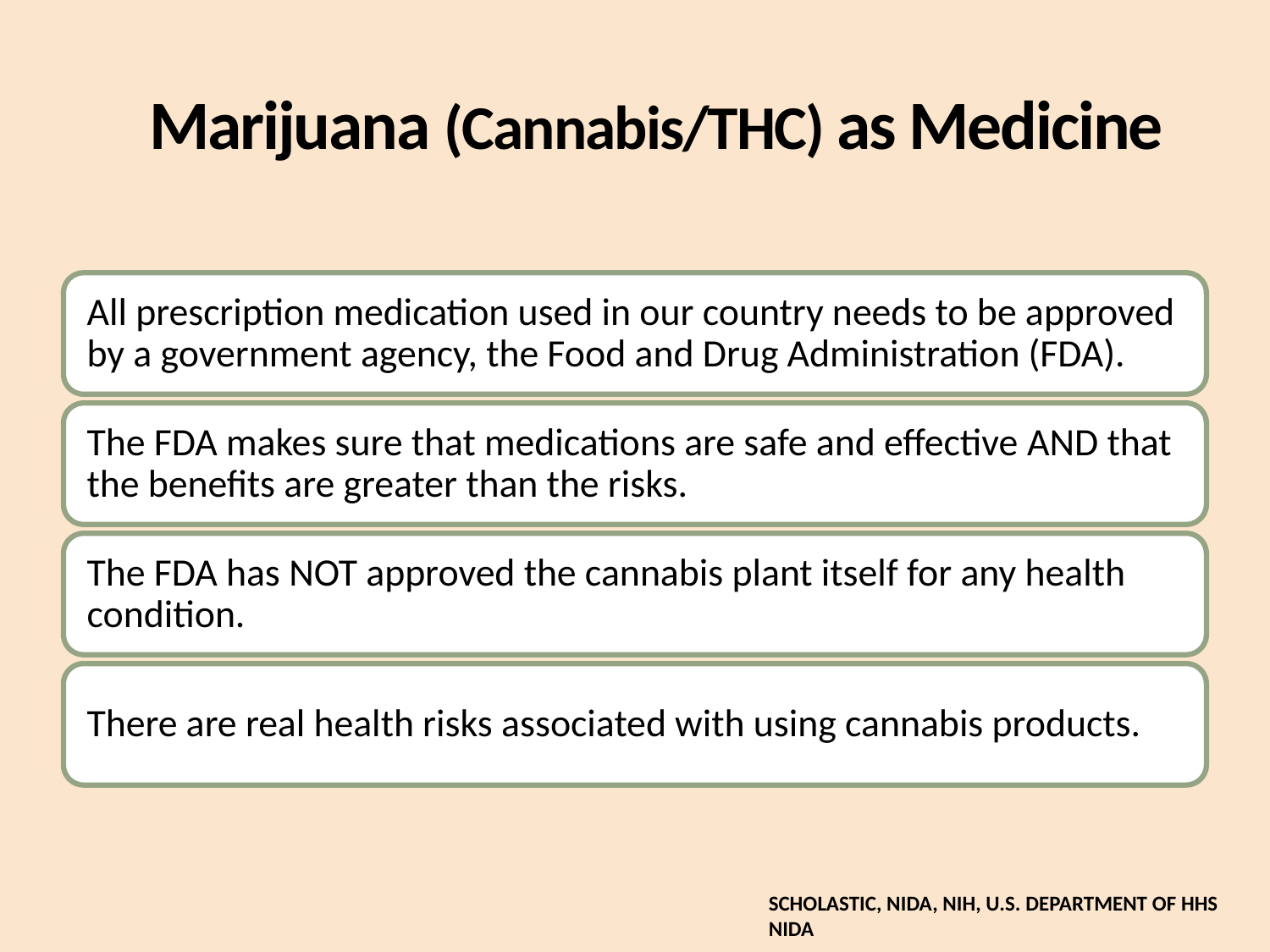

# Marijuana (Cannabis/THC) as Medicine
All prescription medication used in our country needs to be approved by a government agency, the Food and Drug Administration (FDA).
The FDA makes sure that medications are safe and effective AND that the benefits are greater than the risks.
The FDA has NOT approved the cannabis plant itself for any health condition.
There are real health risks associated with using cannabis products.
SCHOLASTIC, NIDA, NIH, U.S. DEPARTMENT OF HHS
NIDA